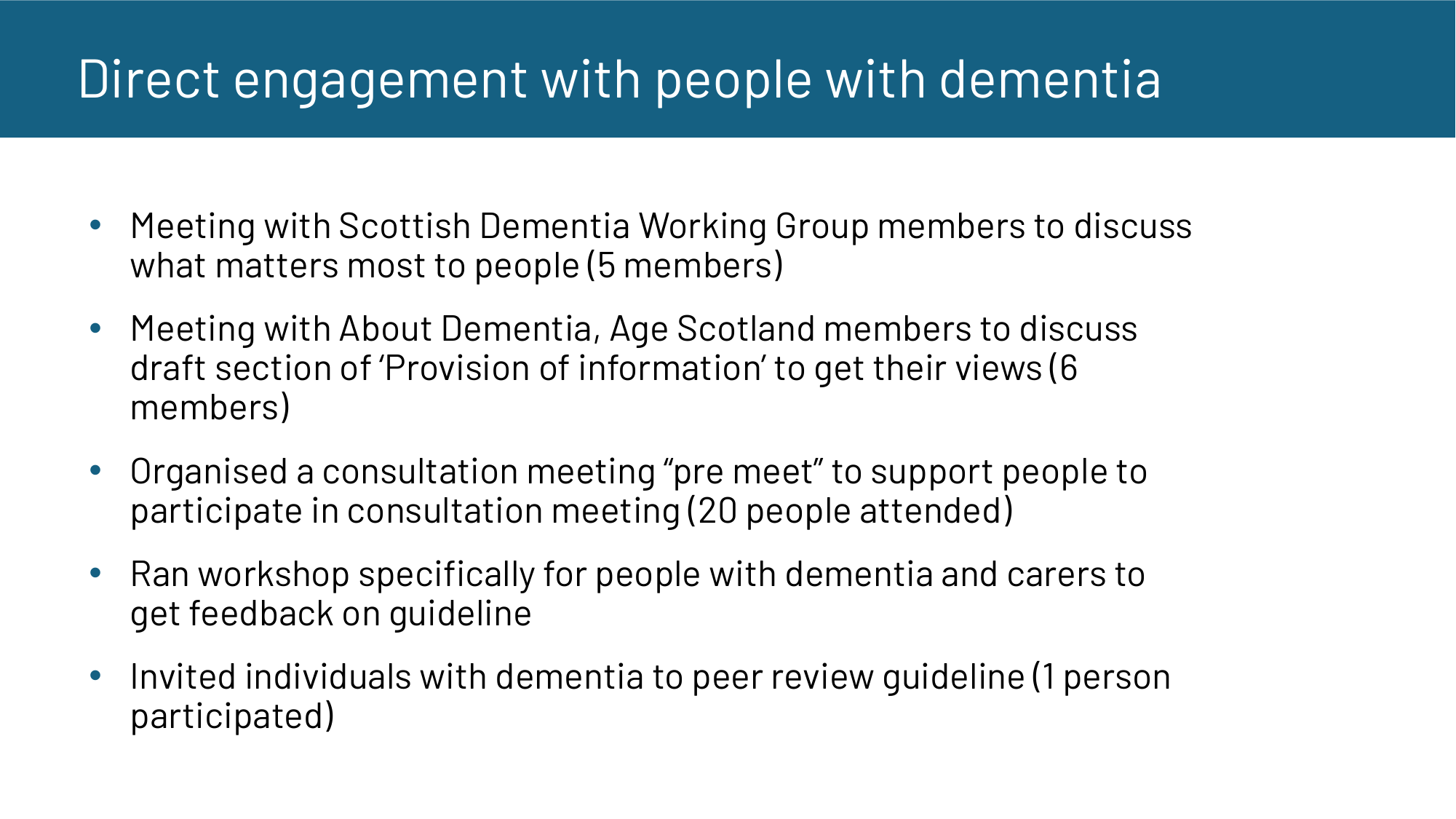

# Direct engagement with people with dementia
Meeting with Scottish Dementia Working Group members to discuss what matters most to people (5 members)
Meeting with About Dementia, Age Scotland members to discuss draft section of ‘Provision of information’ to get their views (6 members)
Organised a consultation meeting “pre meet” to support people to participate in consultation meeting (20 people attended)
Ran workshop specifically for people with dementia and carers to get feedback on guideline
Invited individuals with dementia to peer review guideline (1 person participated)